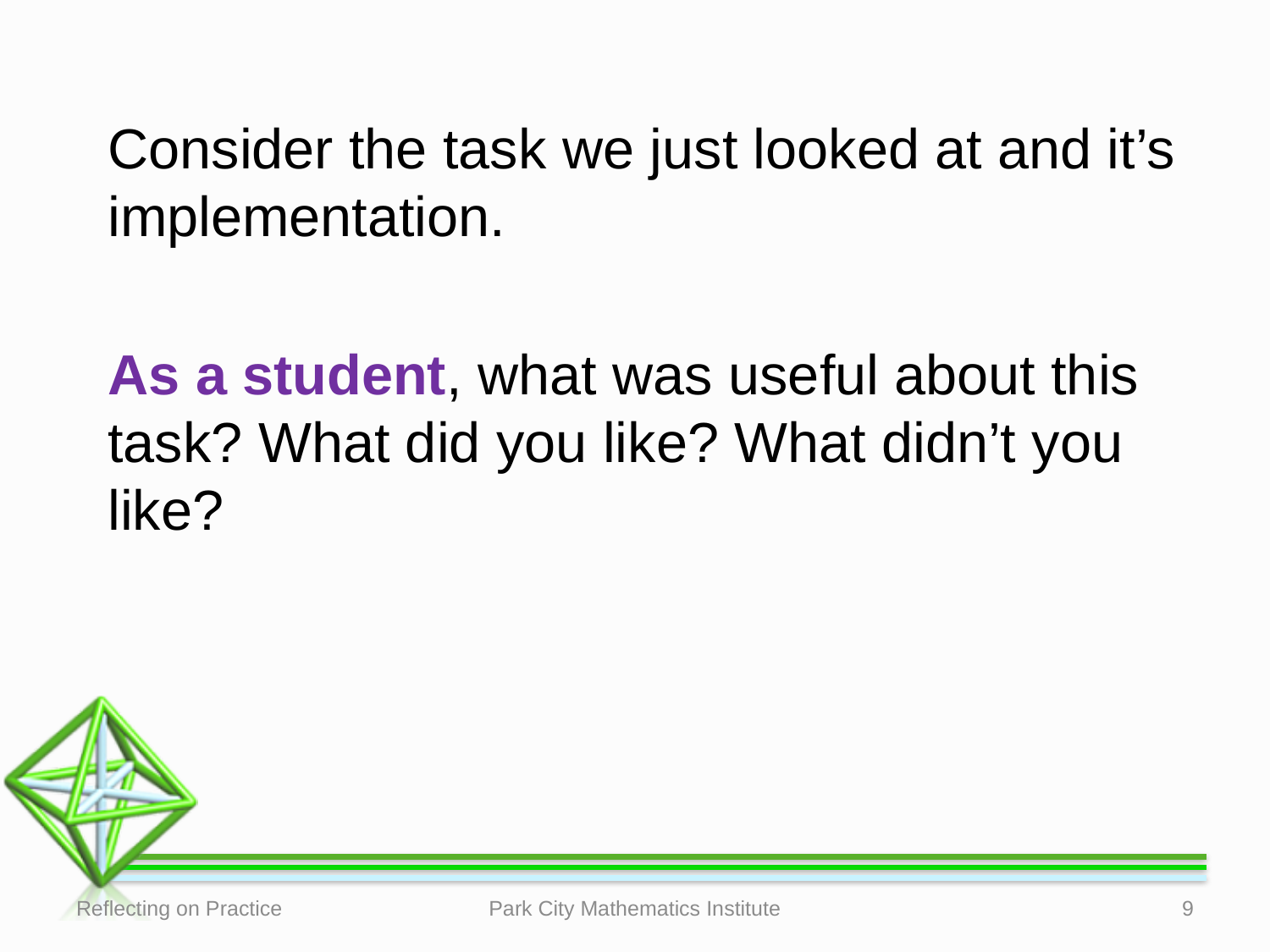

Consider the task we just looked at and it’s implementation.

As a student, what was useful about this task? What did you like? What didn’t you like?

Reflecting on Practice
Park City Mathematics Institute
9